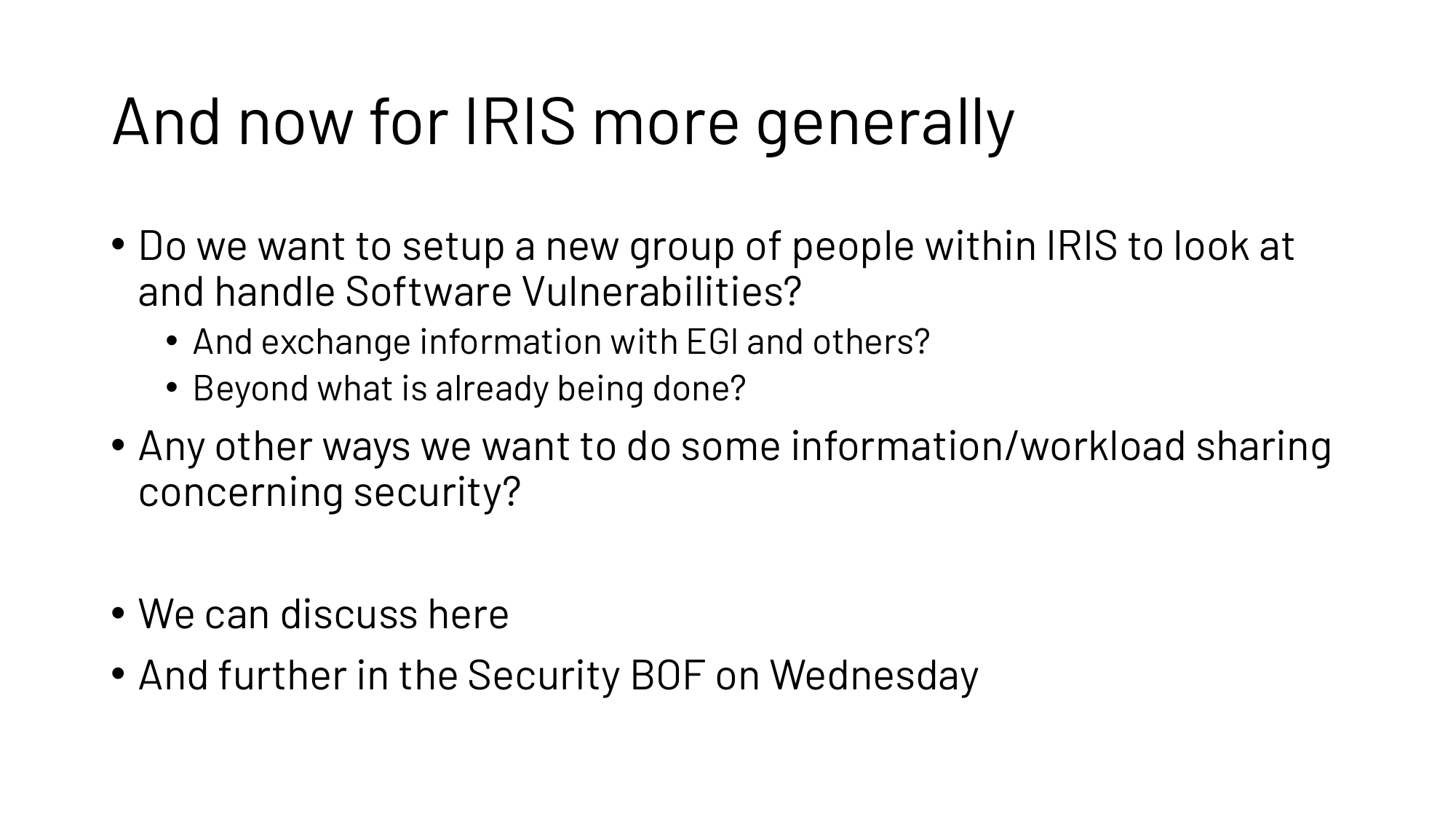

# And now for IRIS more generally
Do we want to setup a new group of people within IRIS to look at and handle Software Vulnerabilities?
And exchange information with EGI and others?
Beyond what is already being done?
Any other ways we want to do some information/workload sharing concerning security?

We can discuss here
And further in the Security BOF on Wednesday